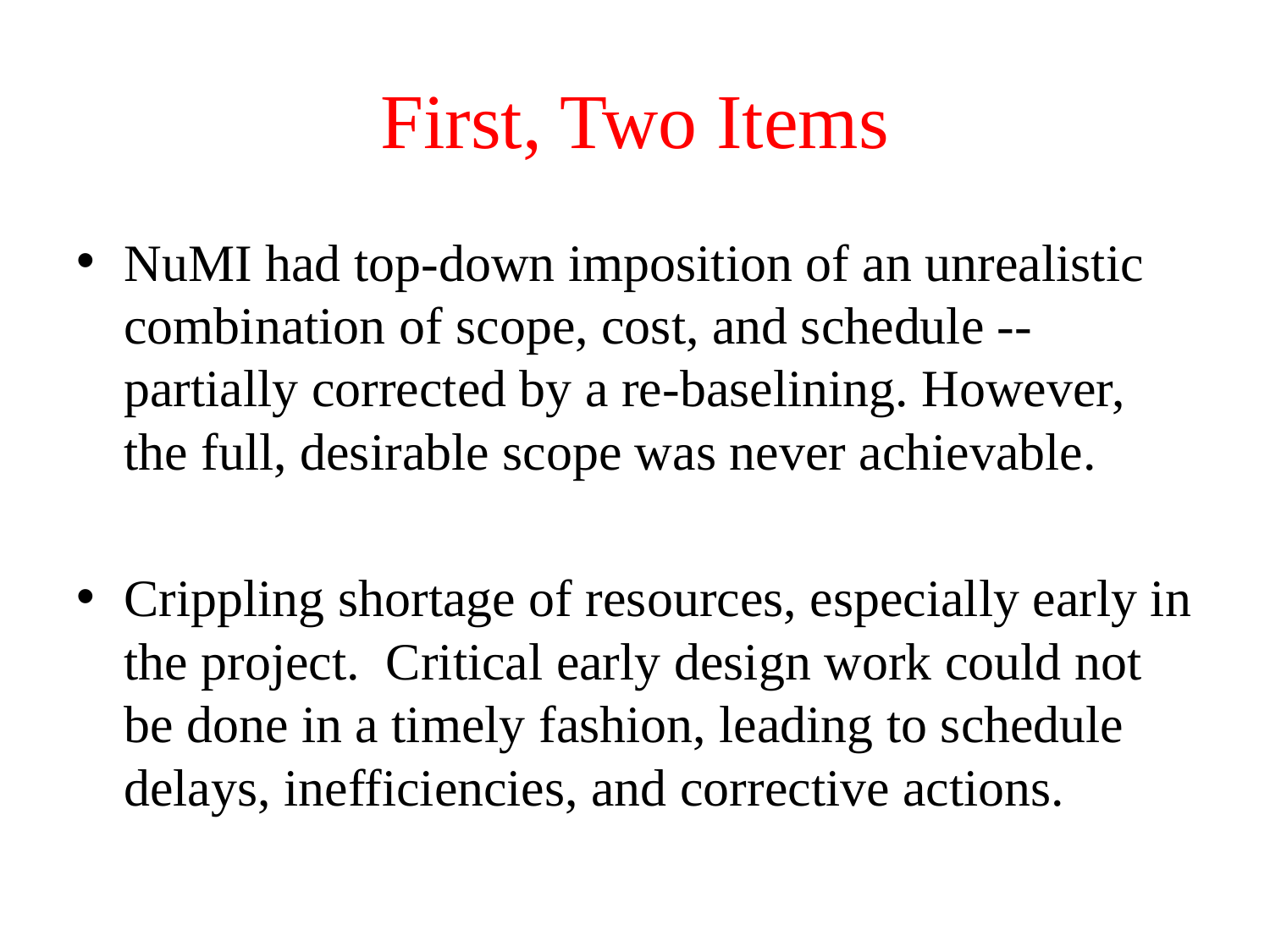

# First, Two Items
NuMI had top-down imposition of an unrealistic combination of scope, cost, and schedule --  partially corrected by a re-baselining. However, the full, desirable scope was never achievable.

Crippling shortage of resources, especially early in the project.  Critical early design work could not be done in a timely fashion, leading to schedule delays, inefficiencies, and corrective actions.